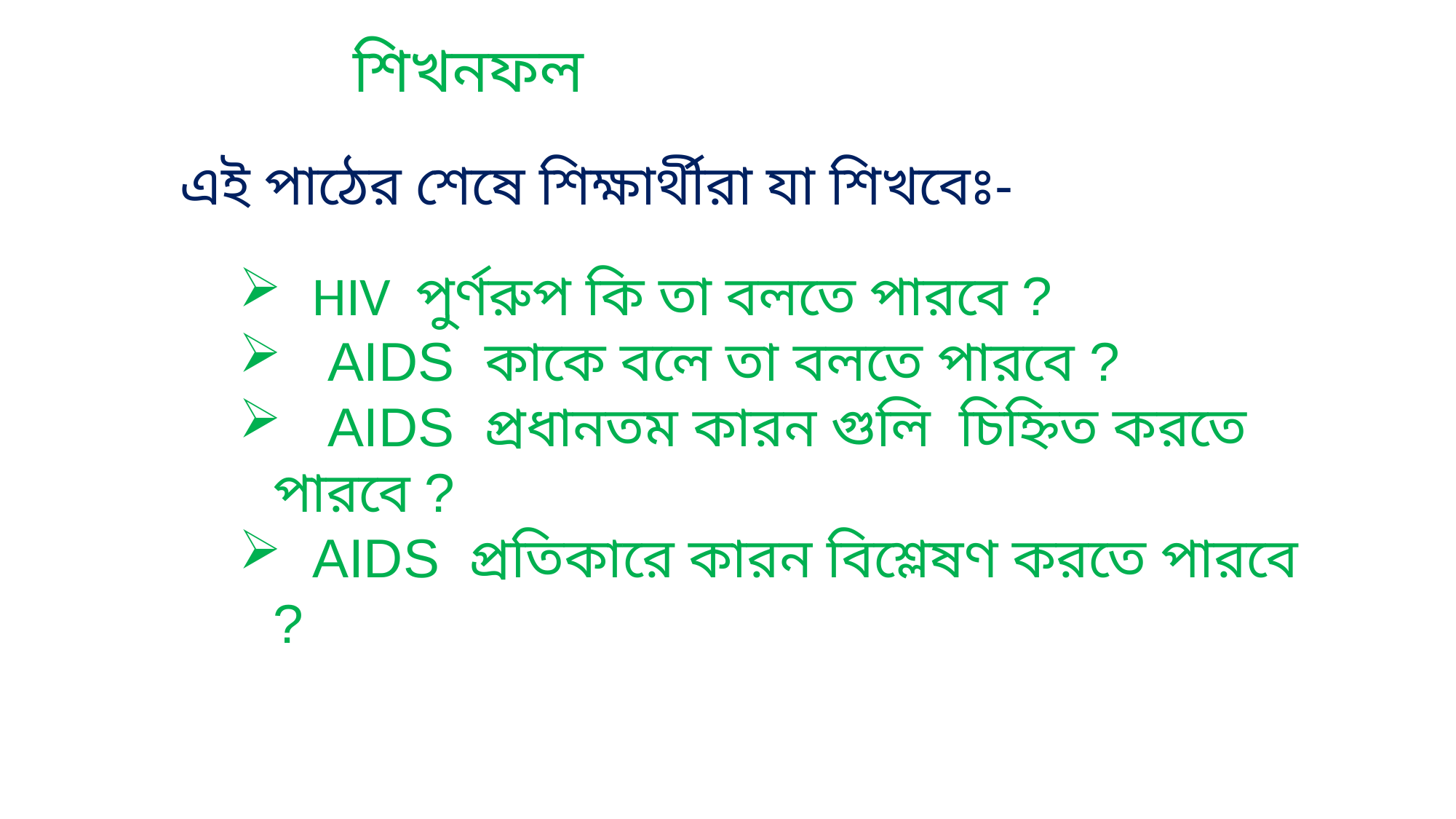

শিখনফল
এই পাঠের শেষে শিক্ষার্থীরা যা শিখবেঃ-
  HIV  পুর্ণরুপ কি তা বলতে পারবে ?
   AIDS  কাকে বলে তা বলতে পারবে ?
   AIDS  প্রধানতম কারন গুলি  চিহ্নিত করতে পারবে ?
  AIDS  প্রতিকারে কারন বিশ্লেষণ করতে পারবে ?